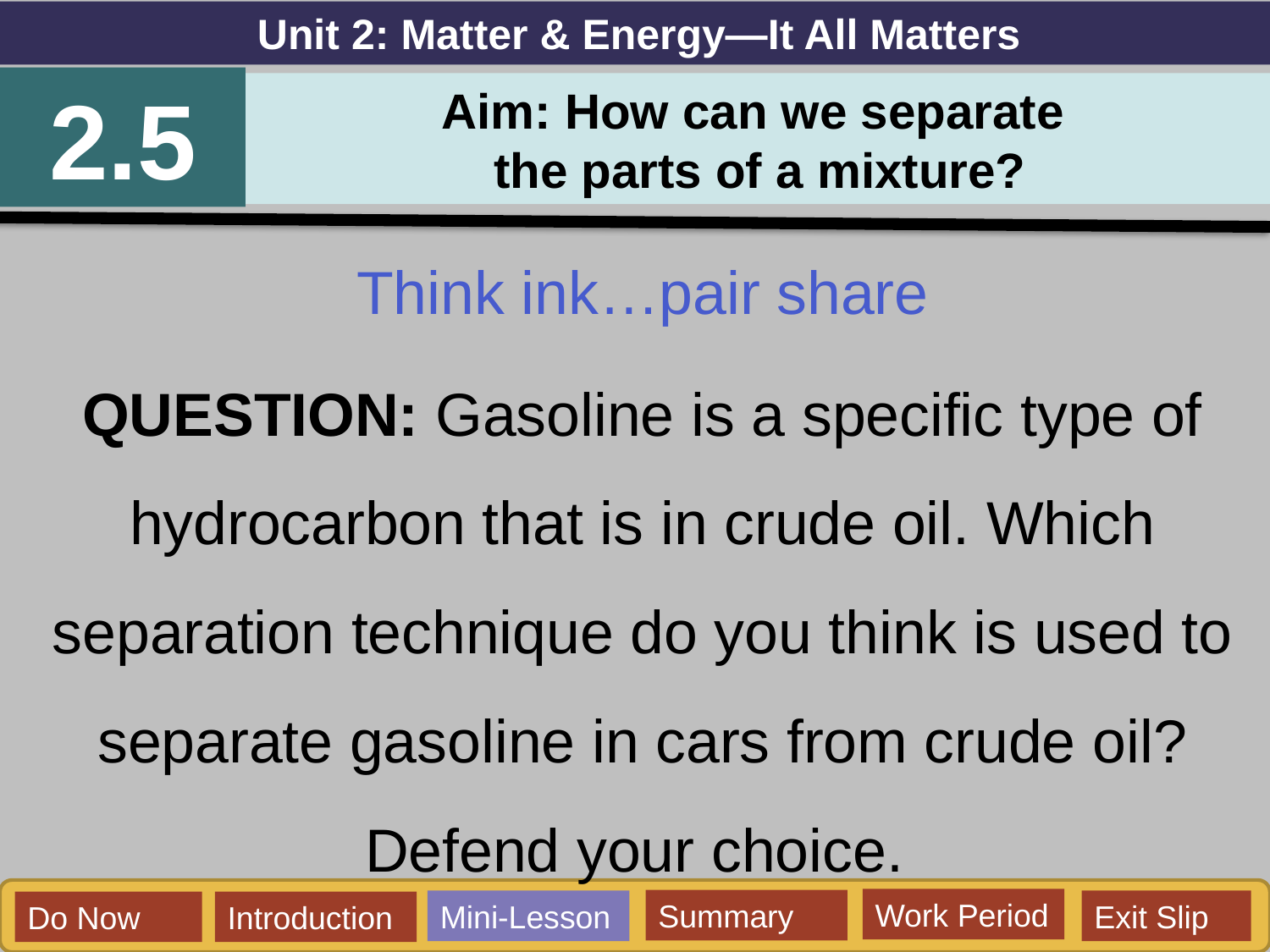

Unit 2: Matter & Energy—It All Matters
2.5
Aim: How can we separate
the parts of a mixture?
Think ink…pair share
QUESTION: Gasoline is a specific type of hydrocarbon that is in crude oil. Which separation technique do you think is used to separate gasoline in cars from crude oil? Defend your choice.

Work Period
Summary
Mini-Lesson
Exit Slip
Do Now
Introduction